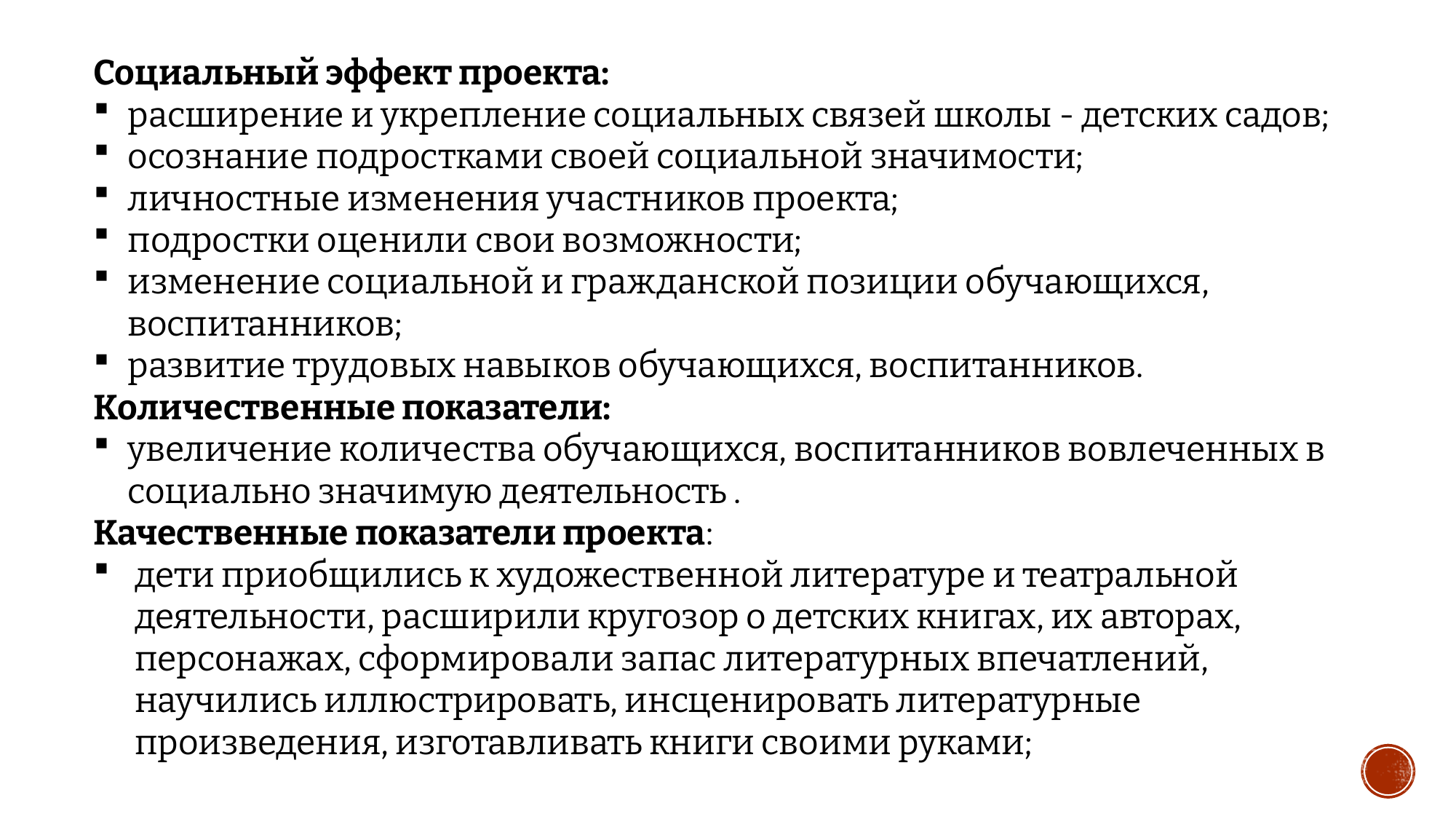

Социальный эффект проекта:
расширение и укрепление социальных связей школы - детских садов;
осознание подростками своей социальной значимости;
личностные изменения участников проекта;
подростки оценили свои возможности;
изменение социальной и гражданской позиции обучающихся, воспитанников;
развитие трудовых навыков обучающихся, воспитанников.
Количественные показатели:
увеличение количества обучающихся, воспитанников вовлеченных в социально значимую деятельность .
Качественные показатели проекта:
дети приобщились к художественной литературе и театральной деятельности, расширили кругозор о детских книгах, их авторах, персонажах, сформировали запас литературных впечатлений, научились иллюстрировать, инсценировать литературные произведения, изготавливать книги своими руками;